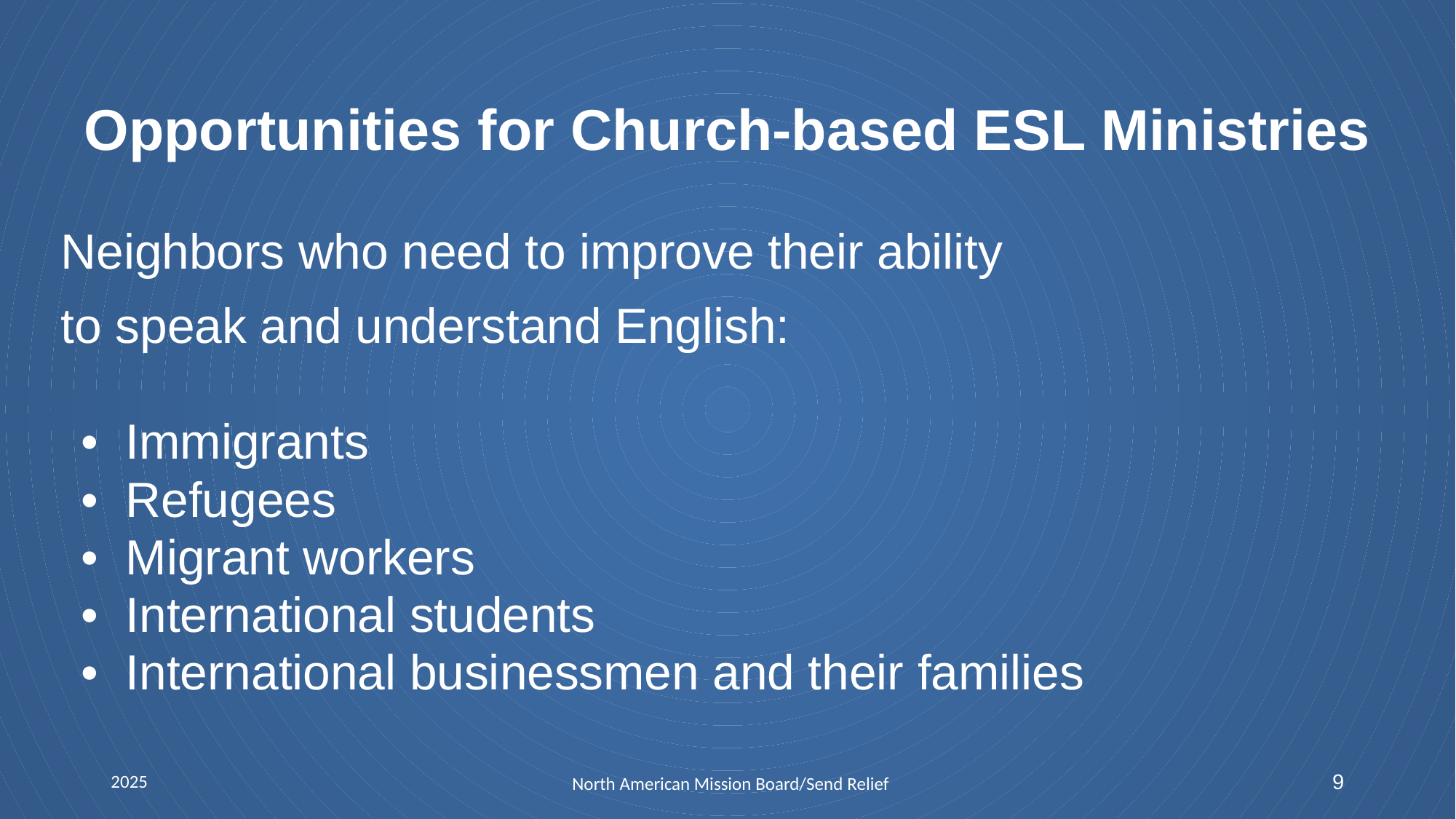

Opportunities for Church-based ESL Ministries
Neighbors who need to improve their ability
to speak and understand English:

		•  Immigrants
		•  Refugees
		•  Migrant workers
		•  International students
		•  International businessmen and their families

2025
9
North American Mission Board/Send Relief